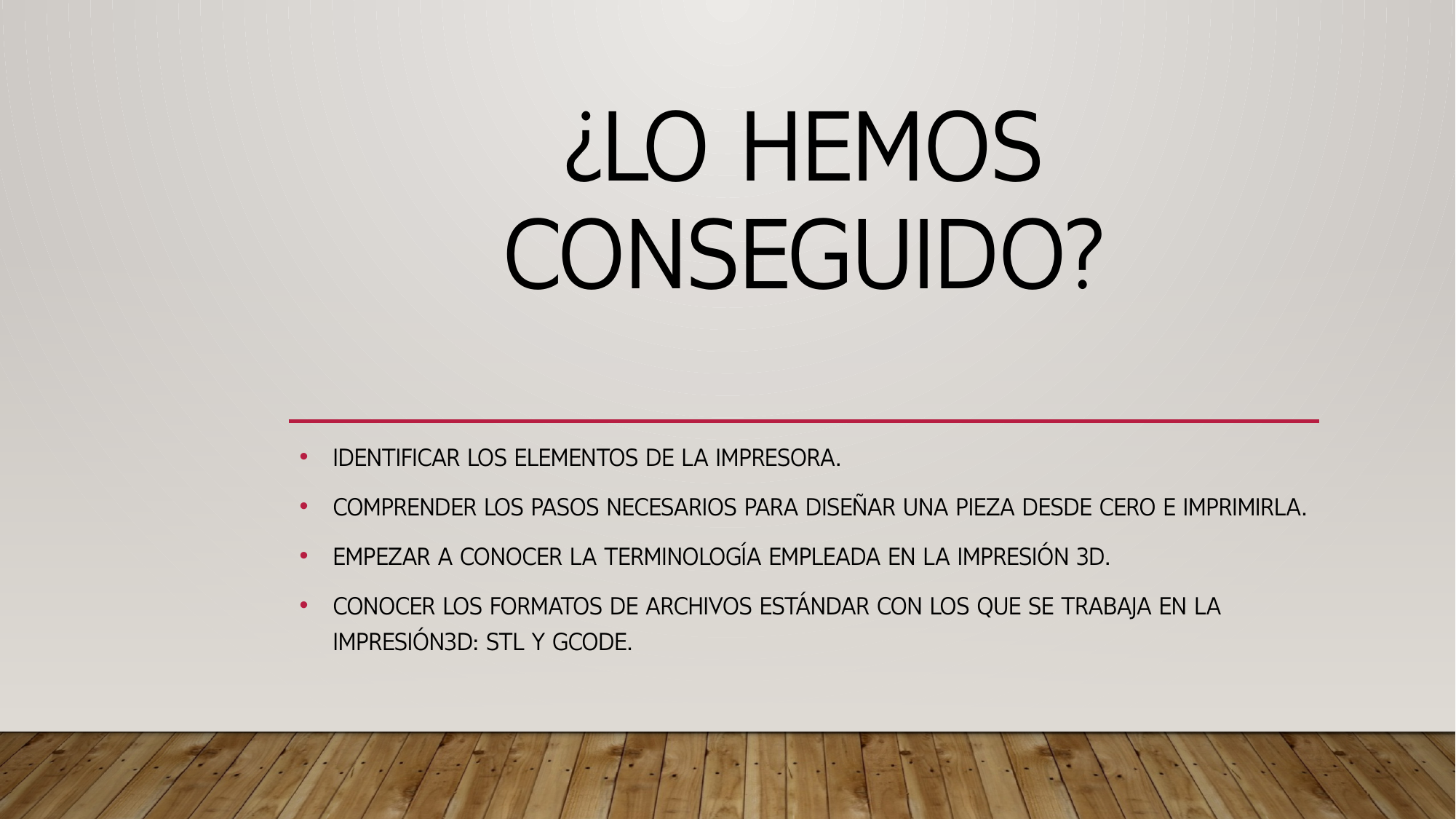

# ¿lo hemos conseguido?
Identificar los elementos de la impresora.
Comprender los pasos necesarios para diseñar una pieza desde cero e imprimirla.
Empezar a conocer la terminología empleada en la impresión 3d.
Conocer los formatos de archivos estándar con los que se trabaja en la impresión3d: stl y gcode.